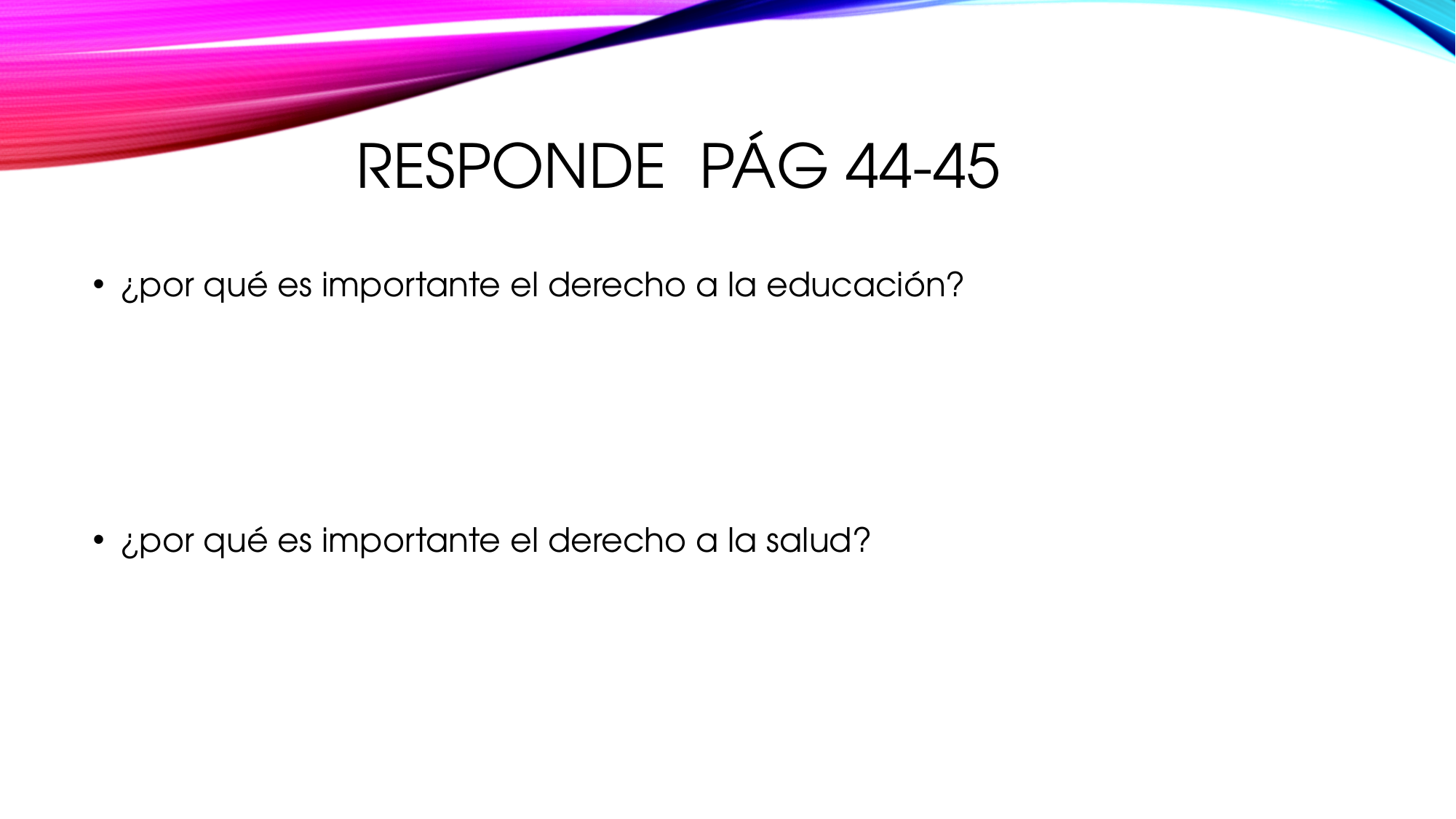

# RESPONDE  pág 44-45
¿por qué es importante el derecho a la educación?

¿por qué es importante el derecho a la salud?